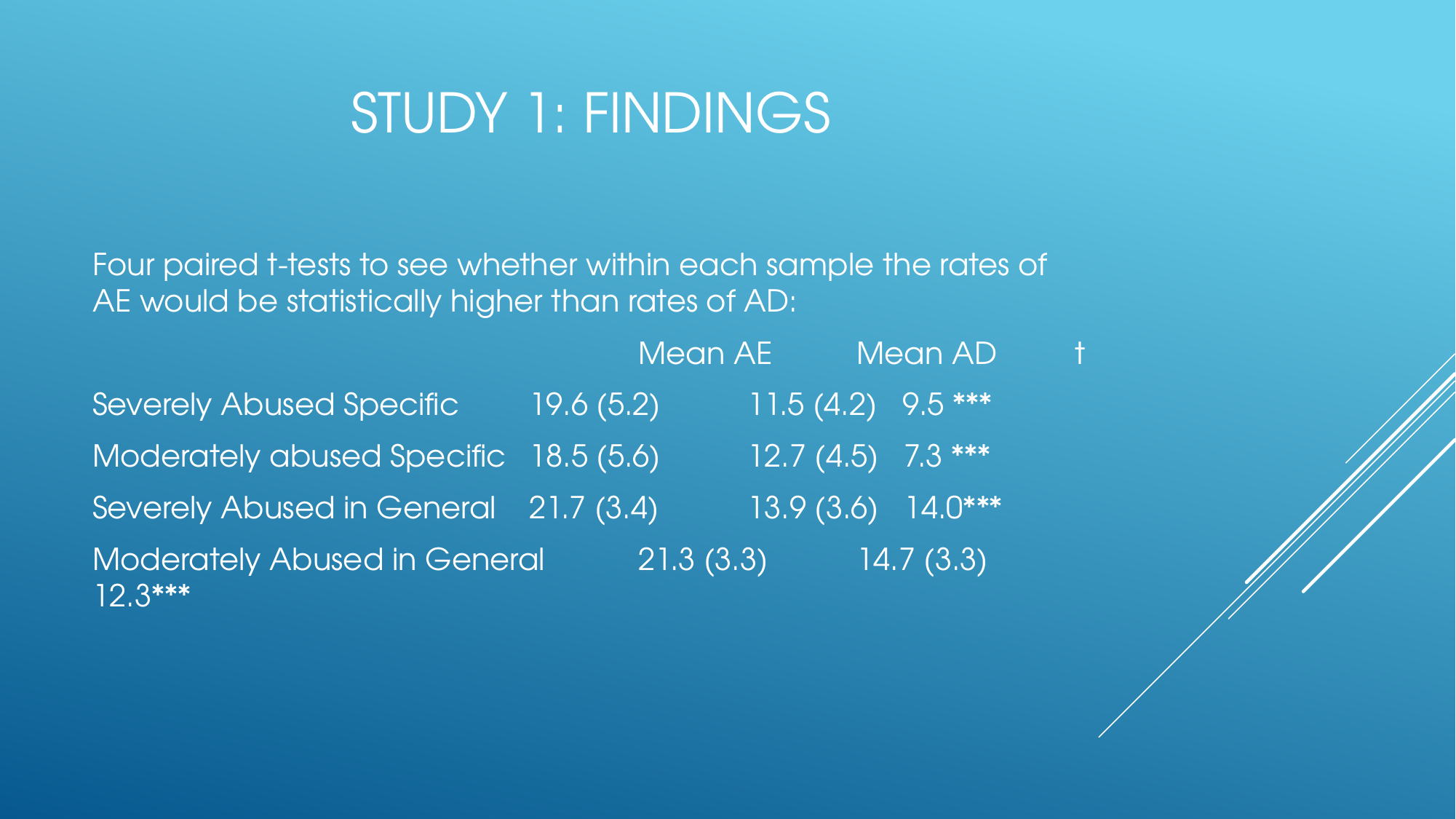

# Study 1: Findings
Four paired t-tests to see whether within each sample the rates of AE would be statistically higher than rates of AD:
					Mean AE	Mean AD	t
Severely Abused Specific  	19.6 (5.2) 	11.5 (4.2)   9.5 ***
Moderately abused Specific  	18.5 (5.6) 	12.7 (4.5)   7.3 ***
Severely Abused in General 	21.7 (3.4) 	13.9 (3.6)   14.0***
Moderately Abused in General	21.3 (3.3) 	14.7 (3.3)    12.3***